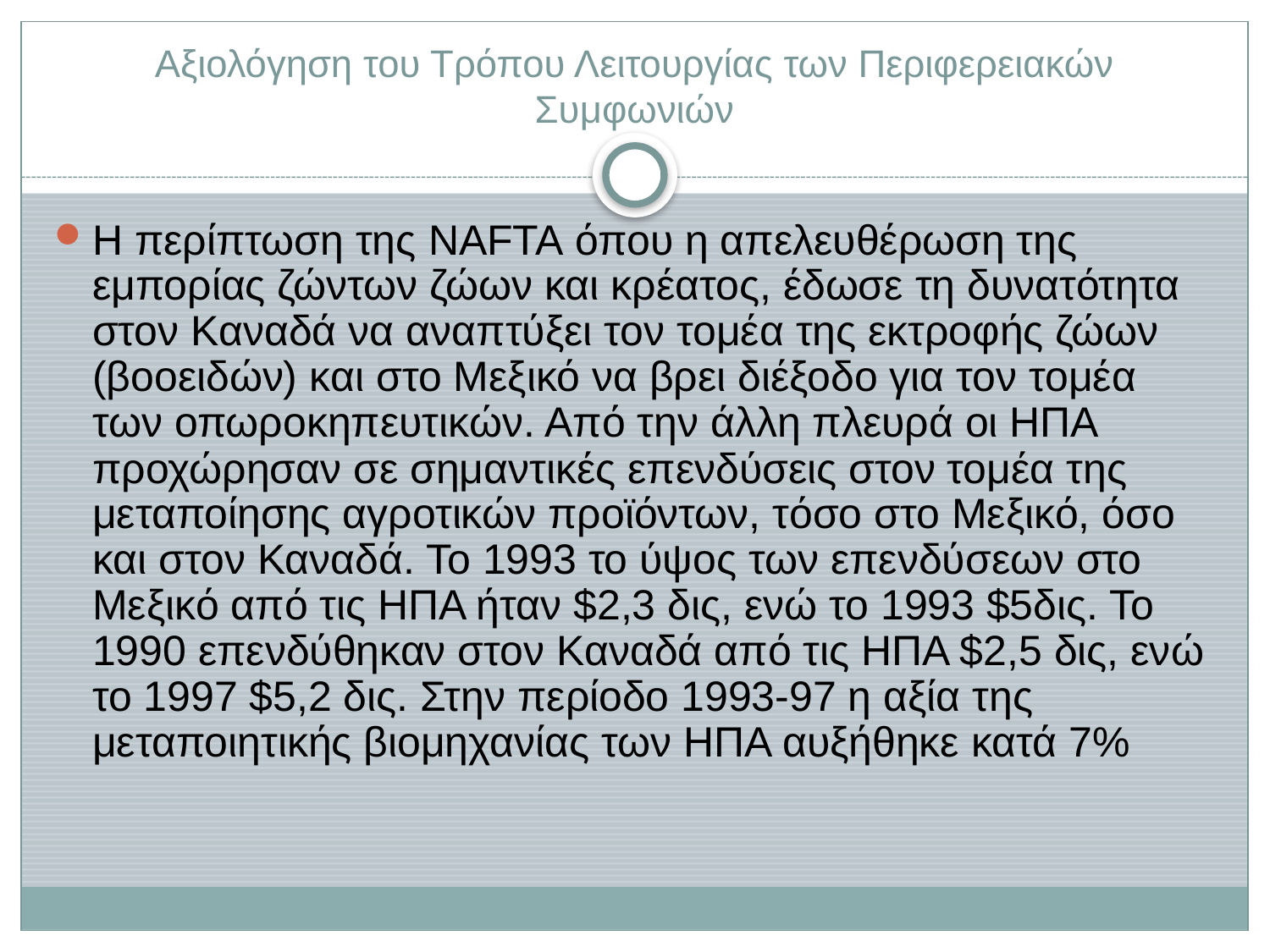

# Αξιολόγηση του Τρόπου Λειτουργίας των Περιφερειακών Συμφωνιών
Η περίπτωση της NAFTA όπου η απελευθέρωση της εμπορίας ζώντων ζώων και κρέατος, έδωσε τη δυνατότητα στον Καναδά να αναπτύξει τον τομέα της εκτροφής ζώων (βοοειδών) και στο Μεξικό να βρει διέξοδο για τον τομέα των οπωροκηπευτικών. Από την άλλη πλευρά οι ΗΠΑ προχώρησαν σε σημαντικές επενδύσεις στον τομέα της μεταποίησης αγροτικών προϊόντων, τόσο στο Μεξικό, όσο και στον Καναδά. Το 1993 το ύψος των επενδύσεων στο Μεξικό από τις ΗΠΑ ήταν $2,3 δις, ενώ το 1993 $5δις. Το 1990 επενδύθηκαν στον Καναδά από τις ΗΠΑ $2,5 δις, ενώ το 1997 $5,2 δις. Στην περίοδο 1993-97 η αξία της μεταποιητικής βιομηχανίας των ΗΠΑ αυξήθηκε κατά 7%